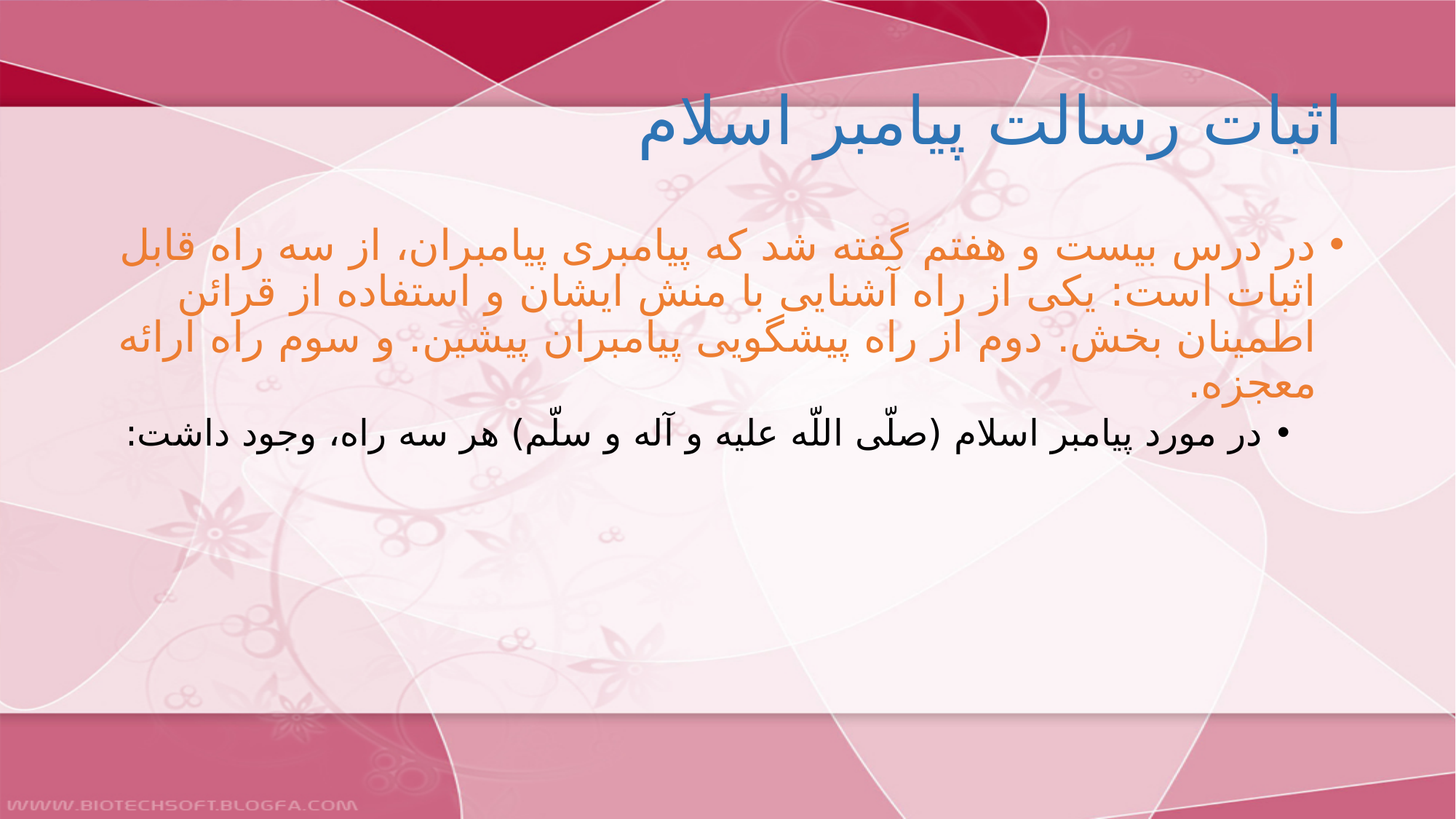

# اثبات رسالت پيامبر اسلام
در درس بيست و هفتم گفته شد كه پيامبرى پيامبران، از سه راه قابل اثبات است: يكى از راه آشنايى با منش ايشان و استفاده از قرائن اطمينان بخش. دوم از راه پيشگويى پيامبران پيشين. و سوم راه ارائه معجزه.
در مورد پيامبر اسلام (صلّى اللّه عليه و آله و سلّم) هر سه راه، وجود داشت: